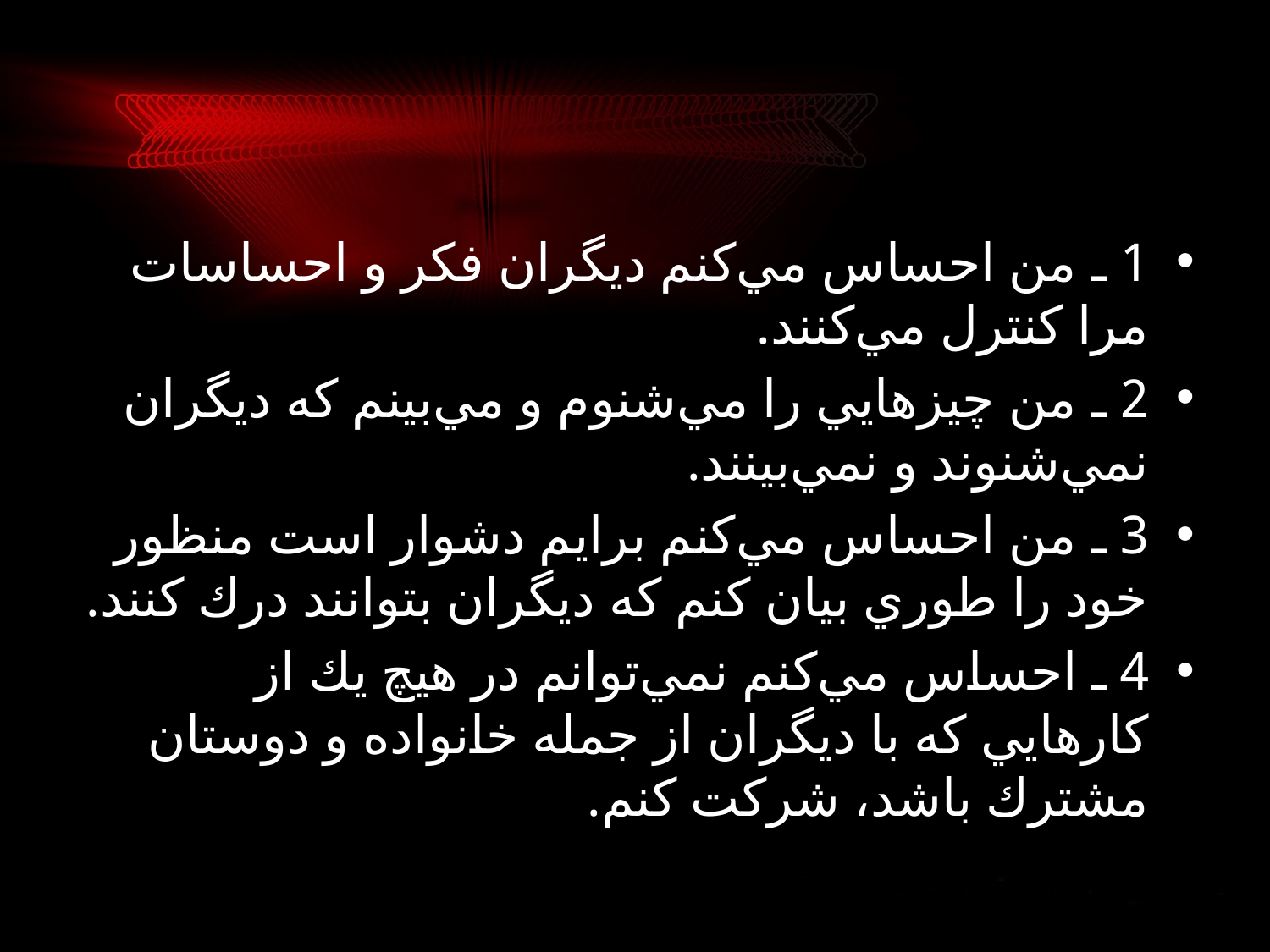

#
1 ـ من احساس مي‌كنم ديگران فكر و احساسات مرا كنترل مي‌كنند.
2 ـ من چيزهايي را مي‌شنوم و مي‌بينم كه ديگران نمي‌شنوند و نمي‌بينند.
3 ـ من احساس مي‌كنم برايم دشوار است منظور خود را طوري بيان كنم كه ديگران بتوانند درك كنند.
4 ـ احساس مي‌كنم نمي‌توانم در هيچ يك از كارهايي كه با ديگران از جمله خانواده و دوستان مشترك باشد، شركت كنم.